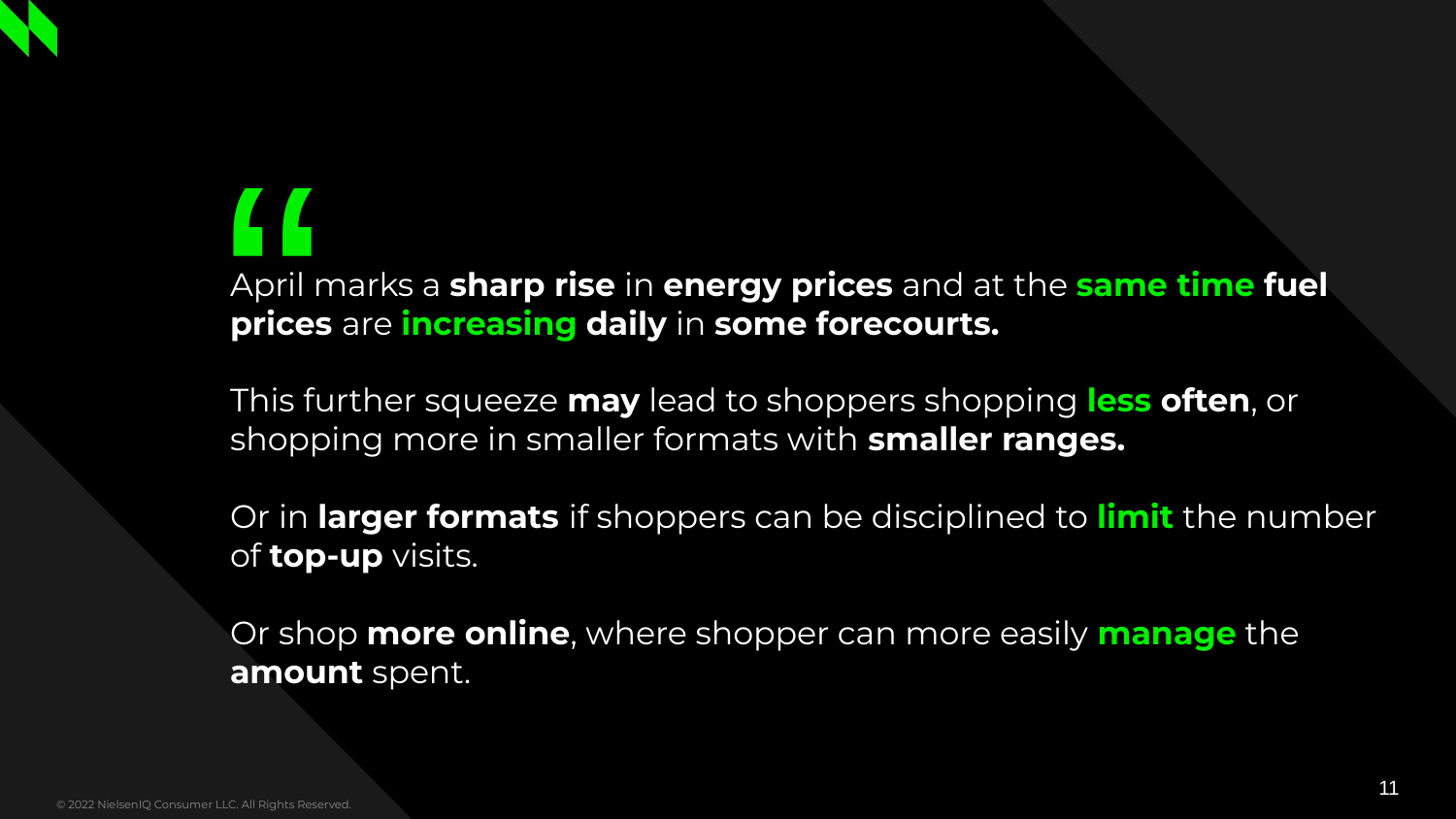

# April marks a sharp rise in energy prices and at the same time fuel prices are increasing daily in some forecourts. This further squeeze may lead to shoppers shopping less often, or shopping more in smaller formats with smaller ranges. Or in larger formats if shoppers can be disciplined to limit the number of top-up visits. Or shop more online, where shopper can more easily manage the amount spent.